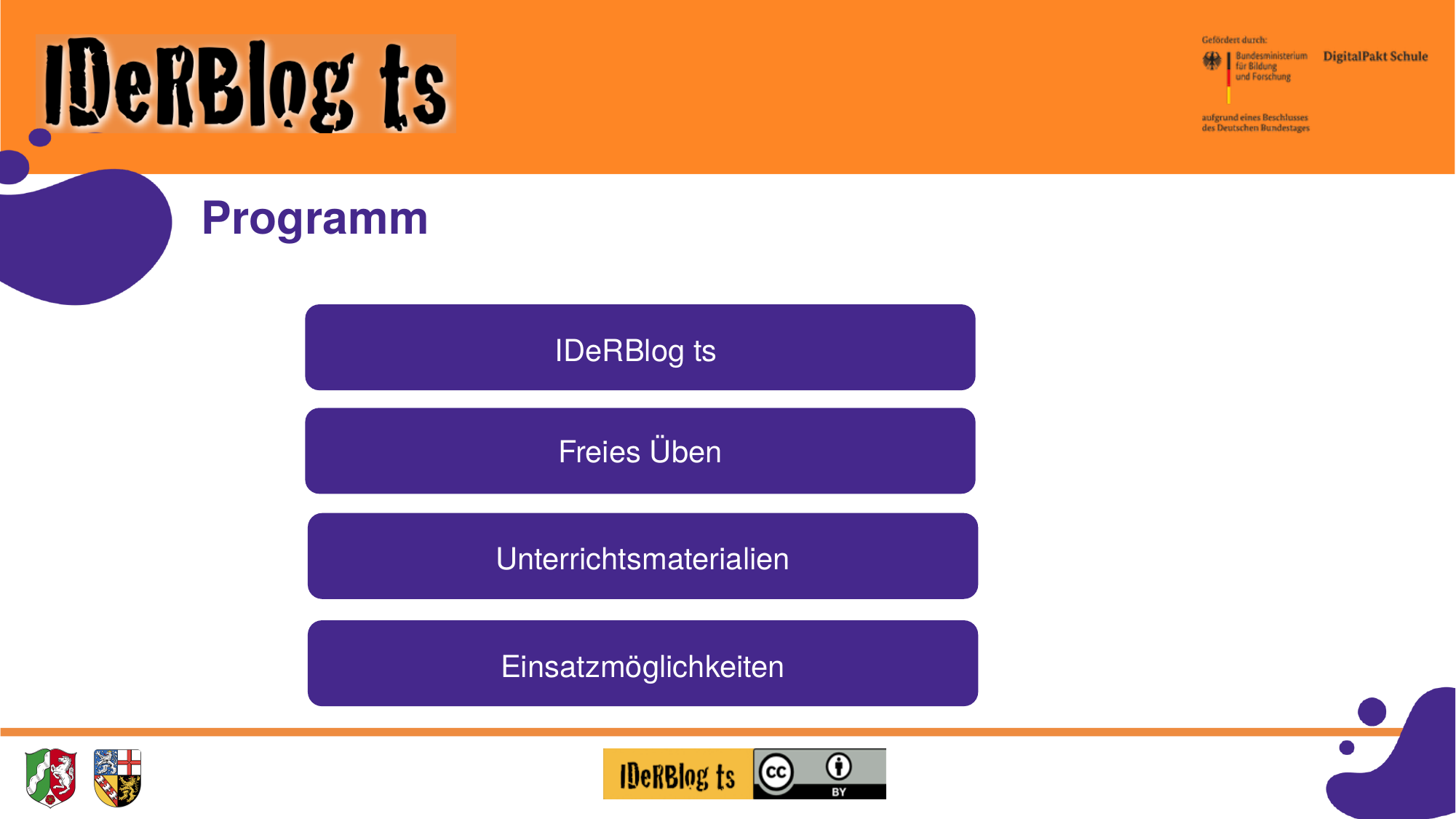

# Programm

IDeRBlog ts

Freies Üben

Unterrichtsmaterialien

Einsatzmöglichkeiten